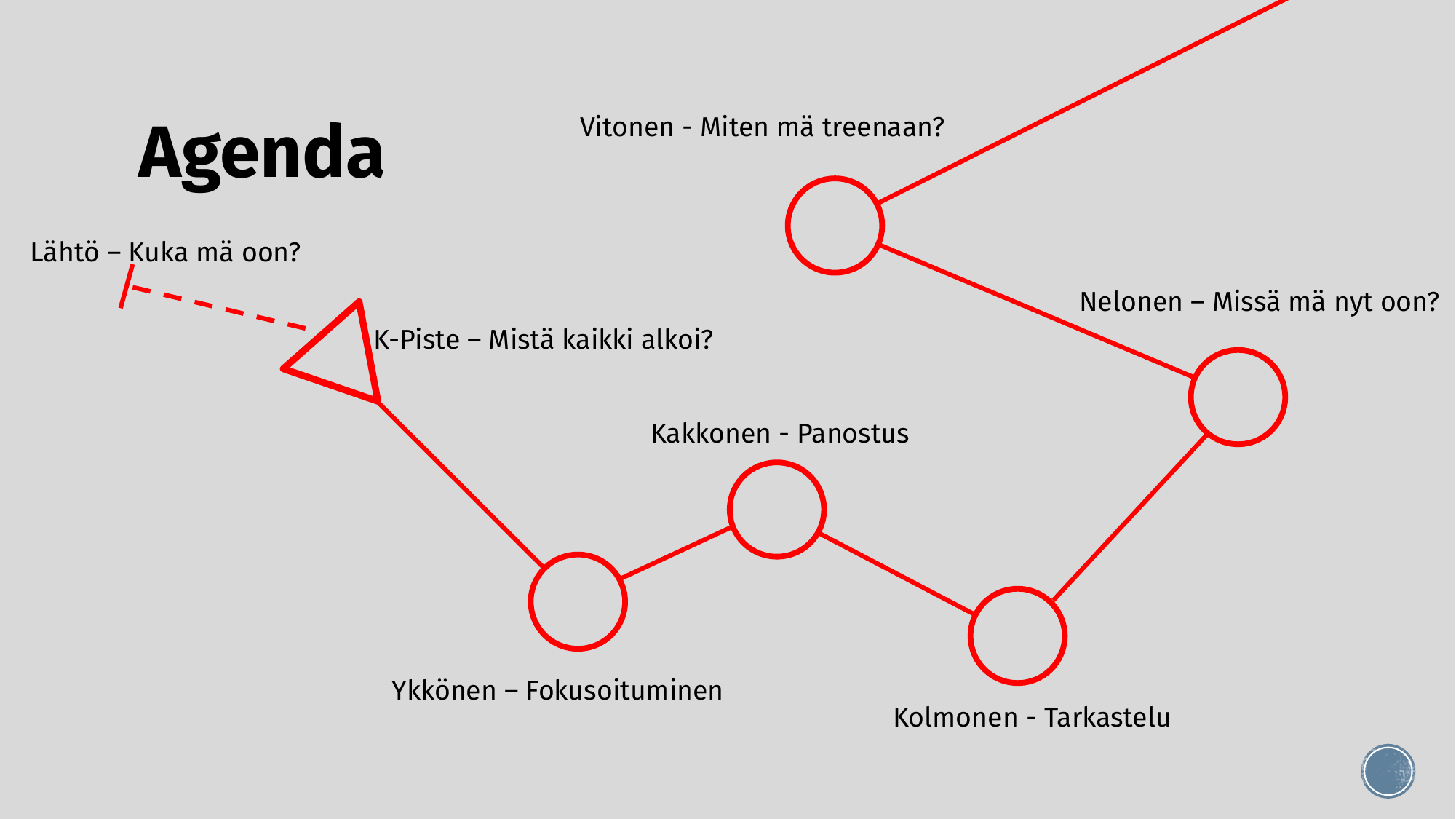

# Agenda
Vitonen - Miten mä treenaan?

Lähtö – Kuka mä oon?
Nelonen – Missä mä nyt oon?

K-Piste – Mistä kaikki alkoi?

Kakkonen - Panostus

Ykkönen – Fokusoituminen
Kolmonen - Tarkastelu